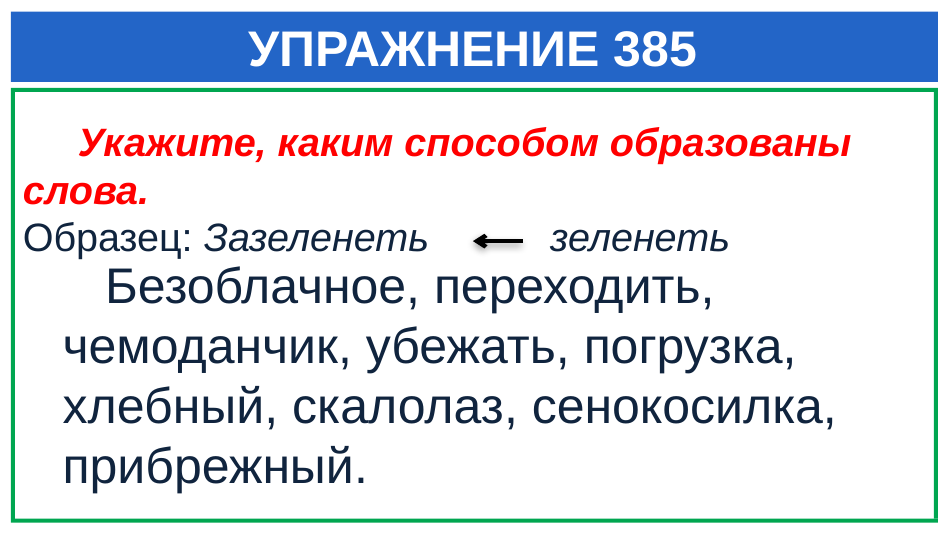

# УПРАЖНЕНИЕ 385
     Укажите, каким способом образованы слова.
Образец: Зазеленеть           зеленеть
     Безоблачное, переходить, чемоданчик, убежать, погрузка, хлебный, скалолаз, сенокосилка, прибрежный.